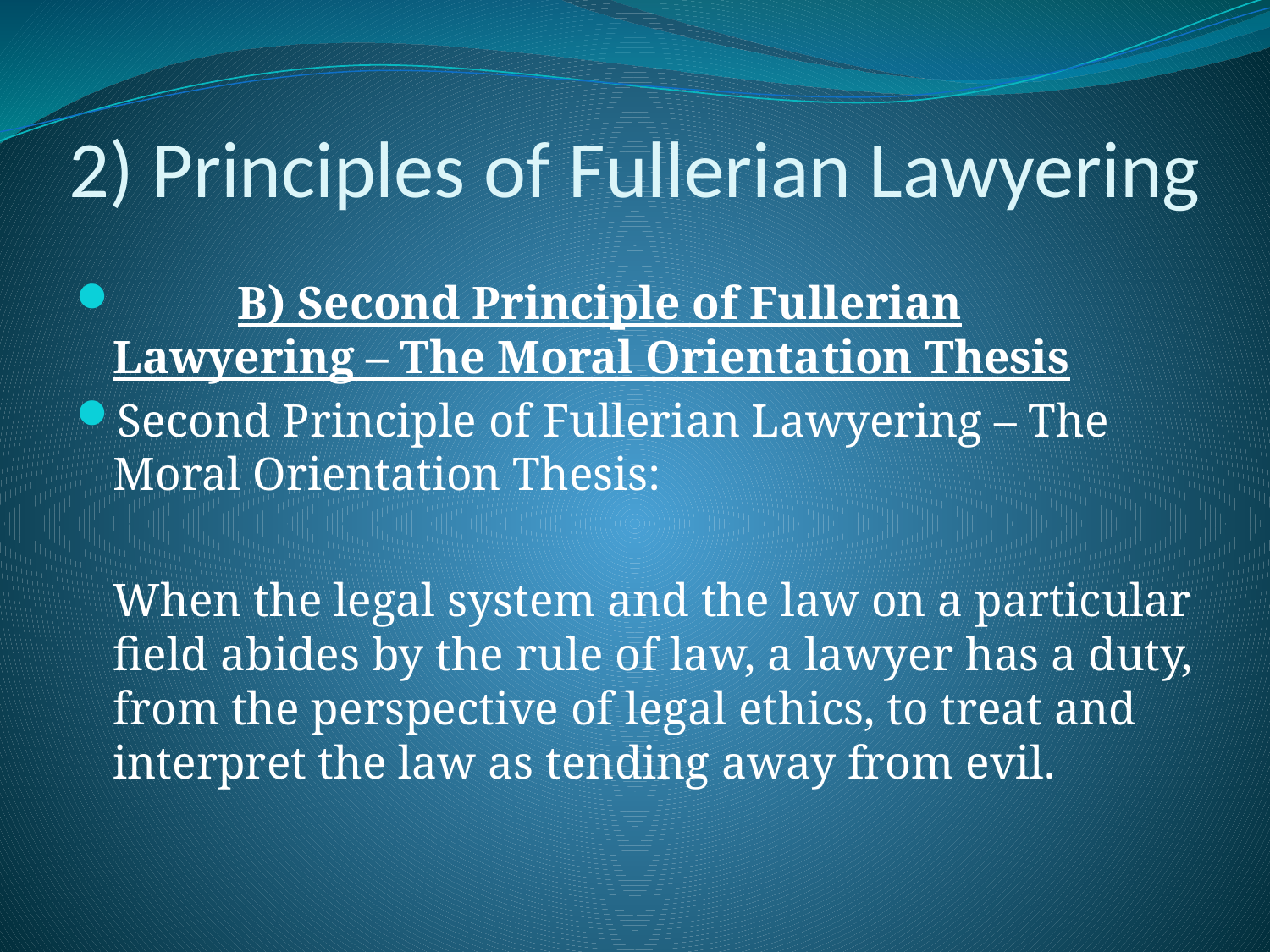

# 2) Principles of Fullerian Lawyering
	B) Second Principle of Fullerian Lawyering – The Moral Orientation Thesis
Second Principle of Fullerian Lawyering – The Moral Orientation Thesis:

	When the legal system and the law on a particular field abides by the rule of law, a lawyer has a duty, from the perspective of legal ethics, to treat and interpret the law as tending away from evil.